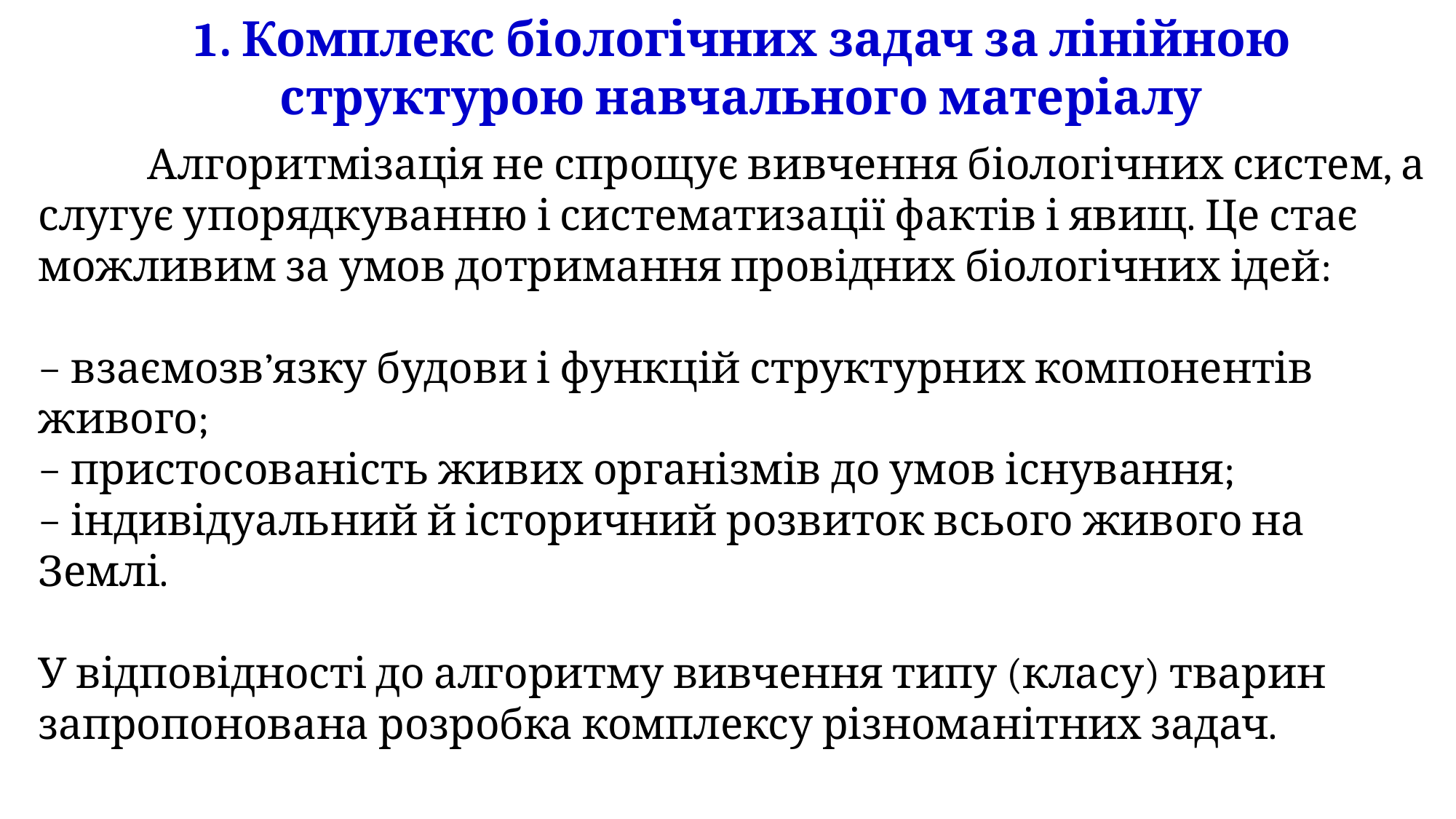

1. Комплекс біологічних задач за лінійною структурою навчального матеріалу
	Алгоритмізація не спрощує вивчення біологічних систем, а слугує упорядкуванню і систематизації фактів і явищ. Це стає можливим за умов дотримання провідних біологічних ідей:

− взаємозв’язку будови і функцій структурних компонентів живого;
− пристосованість живих організмів до умов існування;
− індивідуальний й історичний розвиток всього живого на Землі.

У відповідності до алгоритму вивчення типу (класу) тварин запропонована розробка комплексу різноманітних задач.